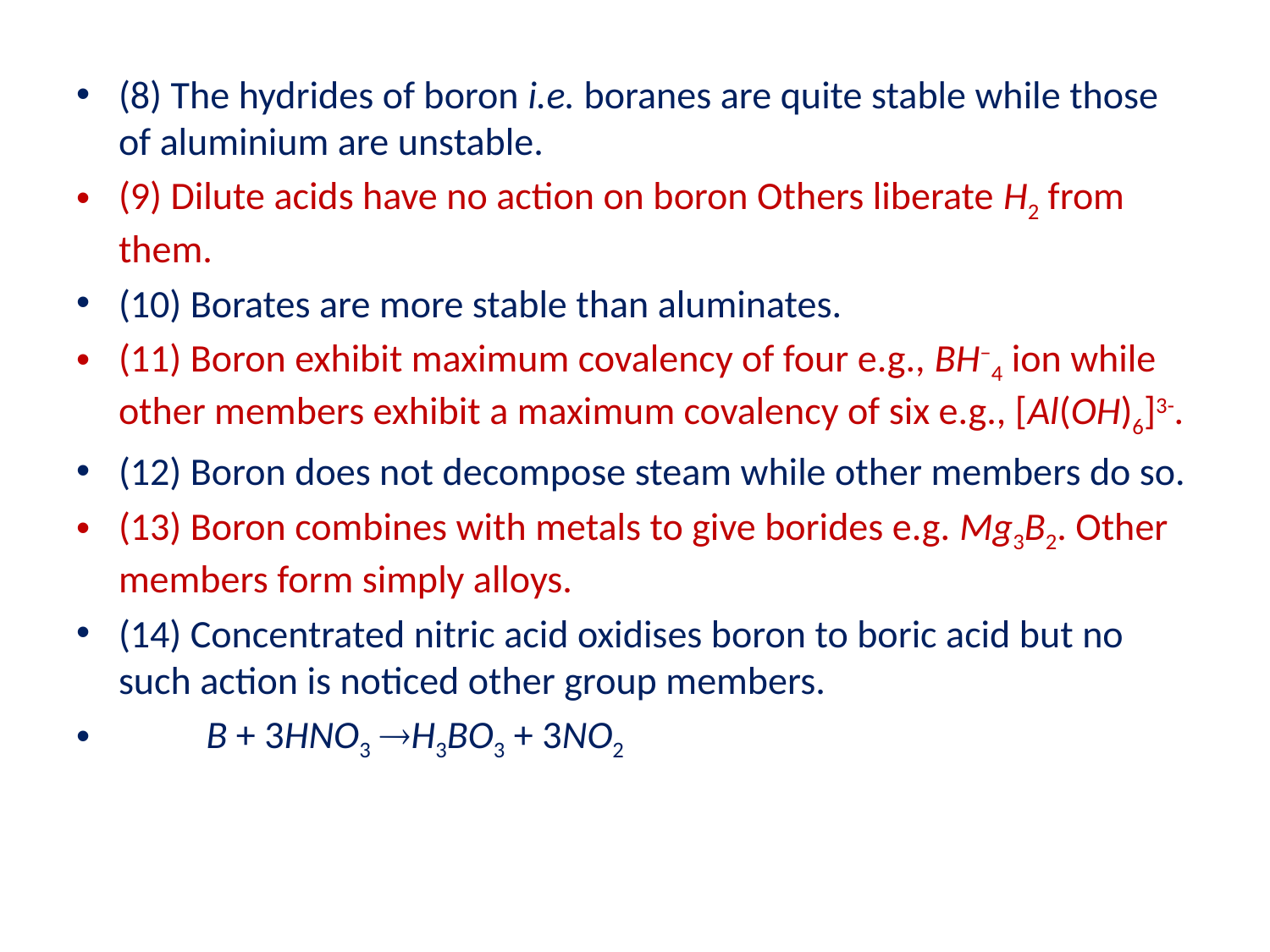

(8) The hydrides of boron i.e. boranes are quite stable while those of aluminium are unstable.
(9) Dilute acids have no action on boron Others liberate H2 from them.
(10) Borates are more stable than aluminates.
(11) Boron exhibit maximum covalency of four e.g., BH–4 ion while other members exhibit a maximum covalency of six e.g., [Al(OH)6]3-­.
(12) Boron does not decompose steam while other members do so.
(13) Boron combines with metals to give borides e.g. Mg3B2. Other members form simply alloys.
(14) Concentrated nitric acid oxidises boron to boric acid but no such action is noticed other group members.
	B + 3HNO3 →H3BO3 + 3NO2